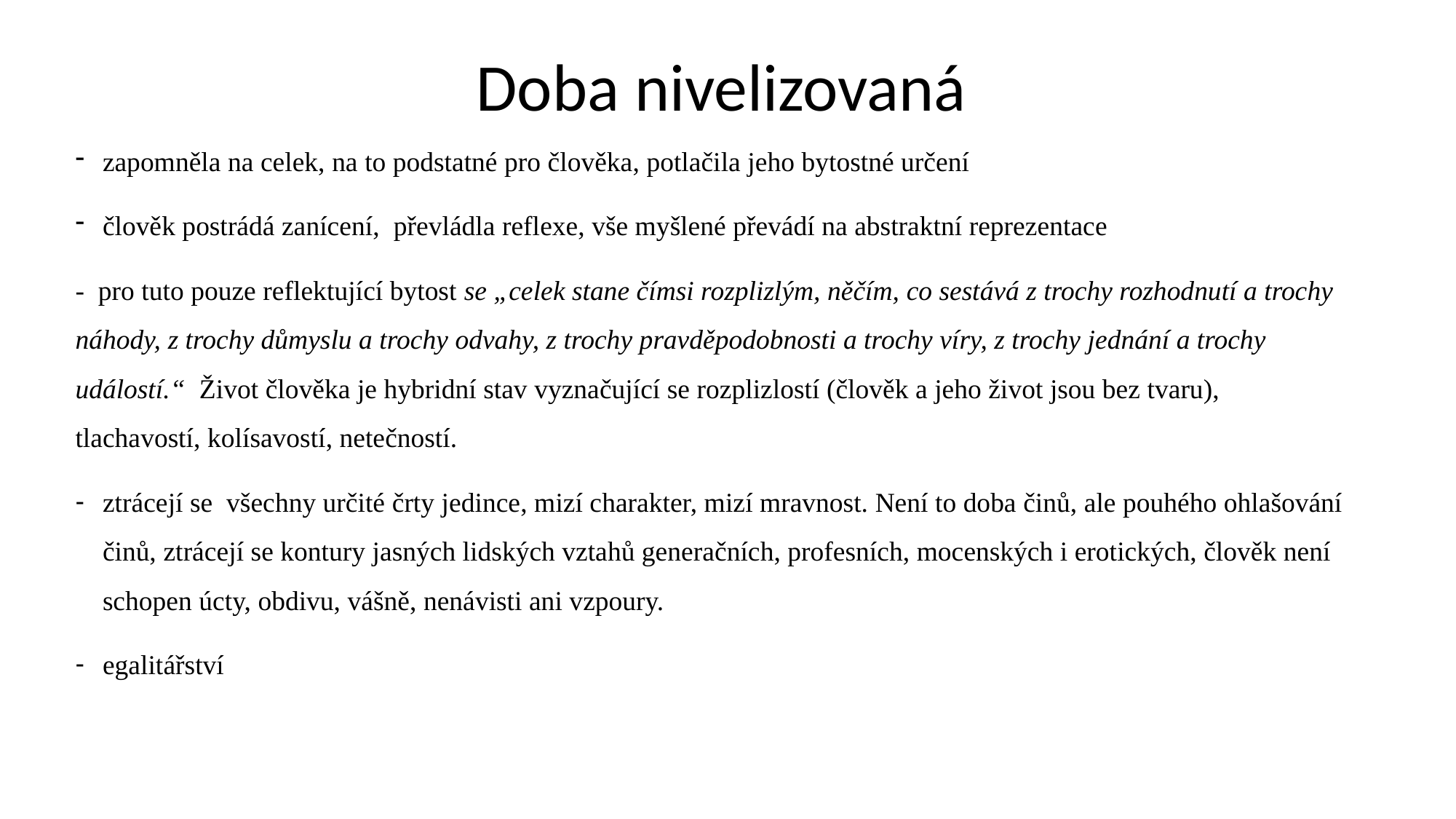

# Doba nivelizovaná
zapomněla na celek, na to podstatné pro člověka, potlačila jeho bytostné určení
člověk postrádá zanícení,  převládla reflexe, vše myšlené převádí na abstraktní reprezentace
-  pro tuto pouze reflektující bytost se „celek stane čímsi rozplizlým, něčím, co sestává z trochy rozhodnutí a trochy náhody, z trochy důmyslu a trochy odvahy, z trochy pravděpodobnosti a trochy víry, z trochy jednání a trochy událostí.“  Život člověka je hybridní stav vyznačující se rozplizlostí (člověk a jeho život jsou bez tvaru), tlachavostí, kolísavostí, netečností.
ztrácejí se  všechny určité črty jedince, mizí charakter, mizí mravnost. Není to doba činů, ale pouhého ohlašování činů, ztrácejí se kontury jasných lidských vztahů generačních, profesních, mocenských i erotických, člověk není schopen úcty, obdivu, vášně, nenávisti ani vzpoury.
egalitářství